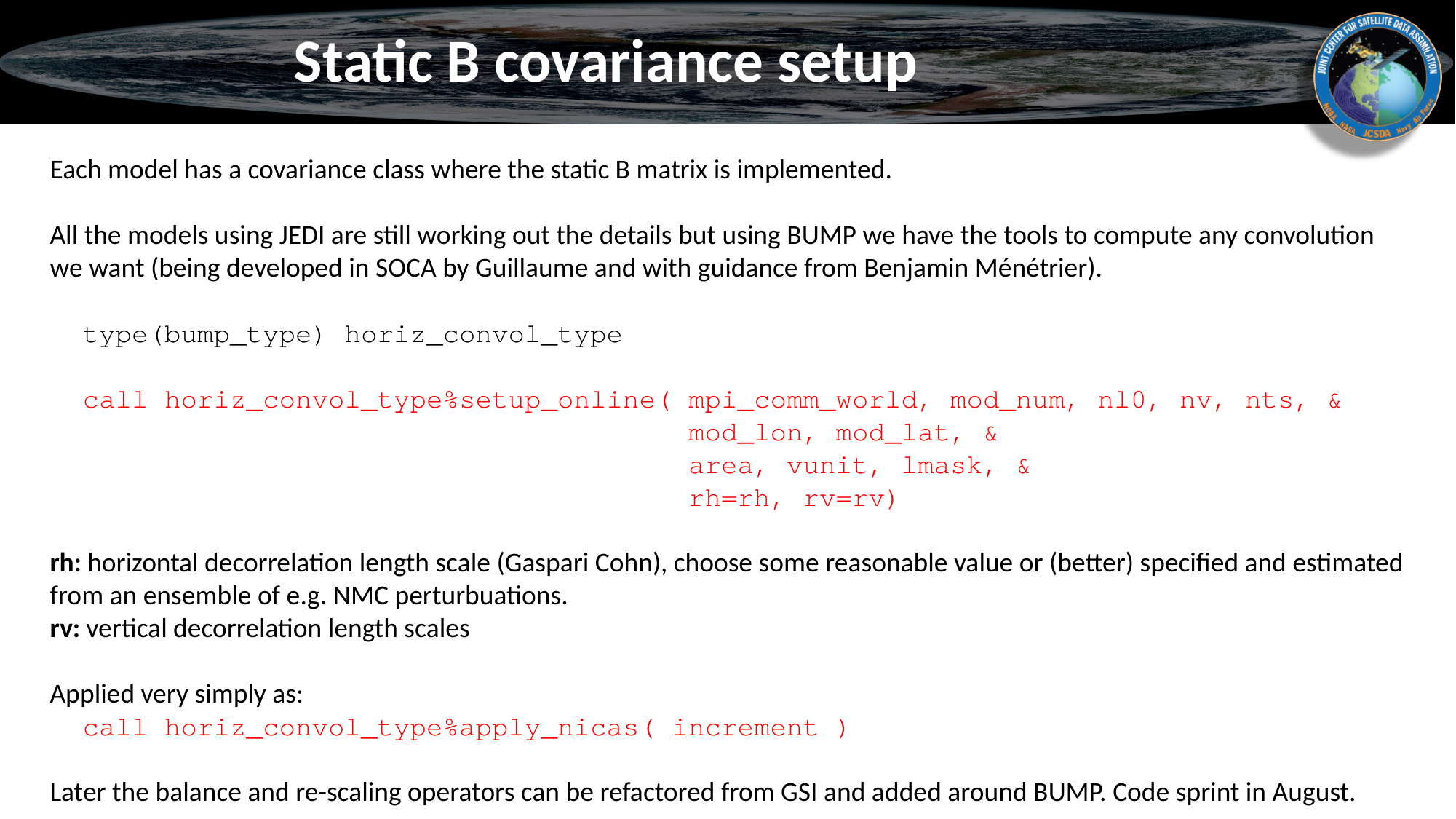

# Static B covariance setup
Each model has a covariance class where the static B matrix is implemented.

All the models using JEDI are still working out the details but using BUMP we have the tools to compute any convolution we want (being developed in SOCA by Guillaume and with guidance from Benjamin Ménétrier).

  type(bump_type) horiz_convol_type

  call horiz_convol_type%setup_online( mpi_comm_world, mod_num, nl0, nv, nts, &
                                       mod_lon, mod_lat, &
                                       area, vunit, lmask, &
                                       rh=rh, rv=rv)

rh: horizontal decorrelation length scale (Gaspari Cohn), choose some reasonable value or (better) specified and estimated from an ensemble of e.g. NMC perturbuations.
rv: vertical decorrelation length scales

Applied very simply as:
  call horiz_convol_type%apply_nicas( increment )

Later the balance and re-scaling operators can be refactored from GSI and added around BUMP. Code sprint in August.